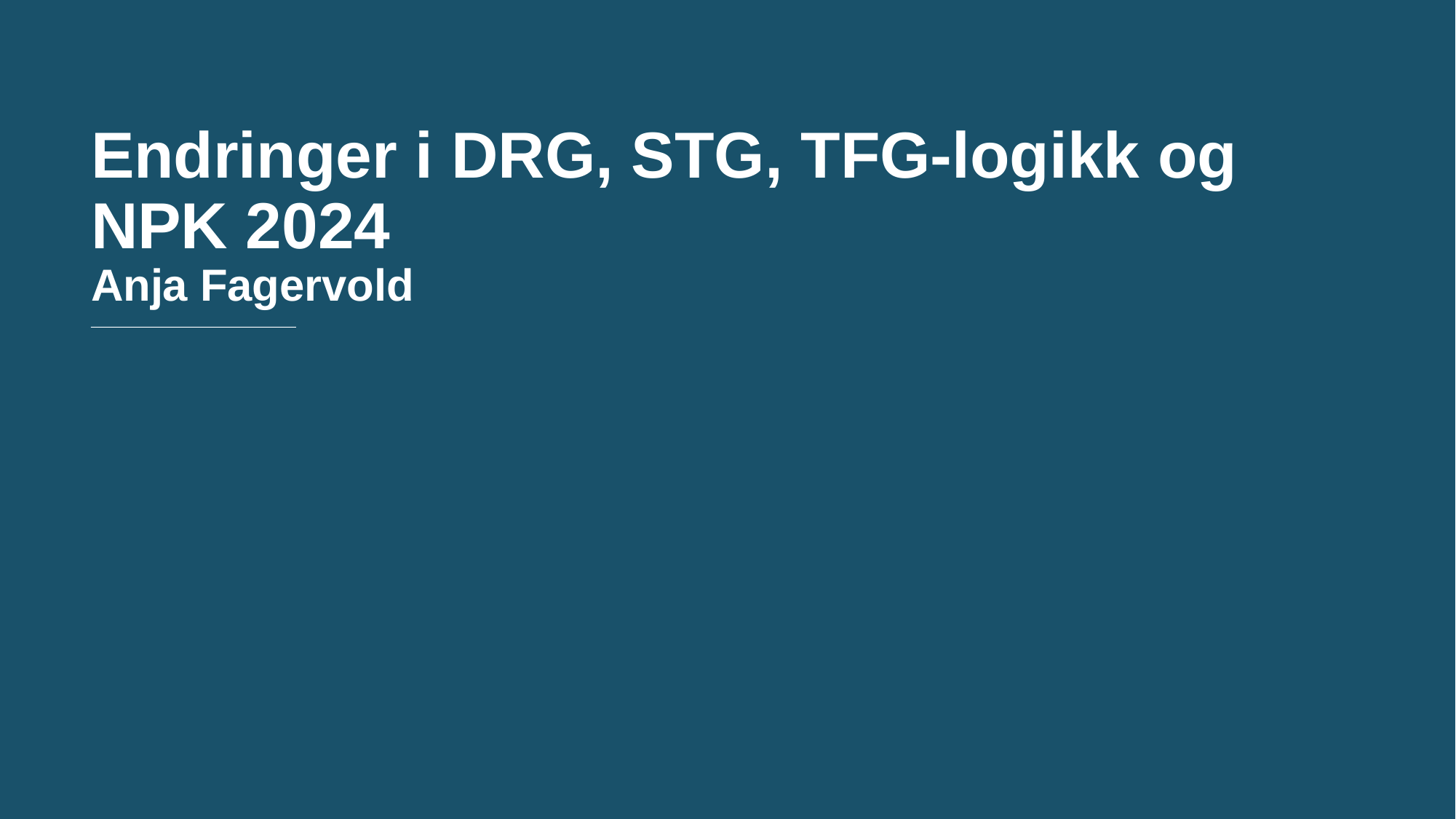

# Endringer i DRG, STG, TFG-logikk og NPK 2024 Anja Fagervold